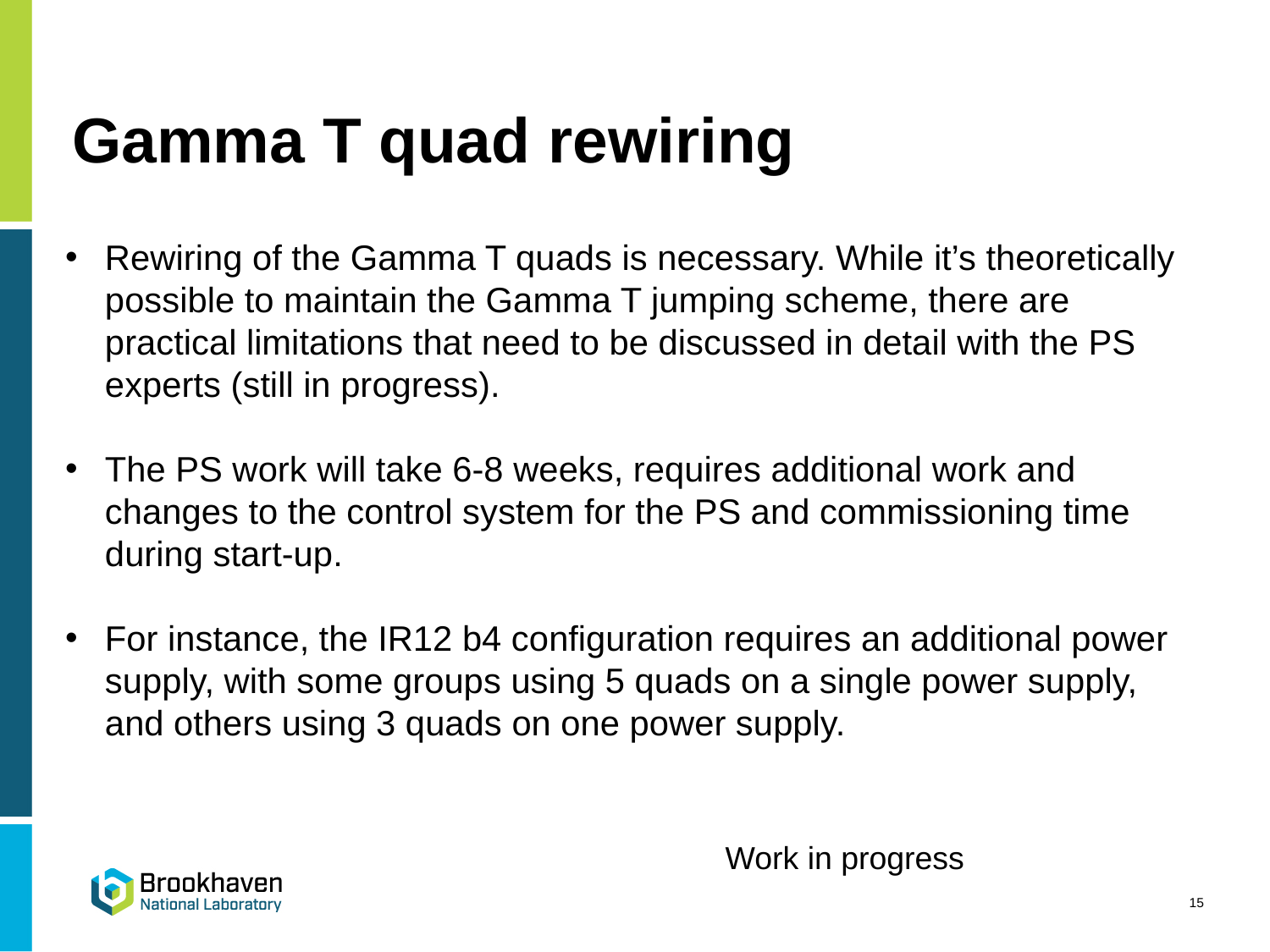

# Gamma T quad rewiring
Rewiring of the Gamma T quads is necessary. While it’s theoretically possible to maintain the Gamma T jumping scheme, there are practical limitations that need to be discussed in detail with the PS experts (still in progress).

The PS work will take 6-8 weeks, requires additional work and changes to the control system for the PS and commissioning time during start-up.

For instance, the IR12 b4 configuration requires an additional power supply, with some groups using 5 quads on a single power supply, and others using 3 quads on one power supply.

Work in progress
15